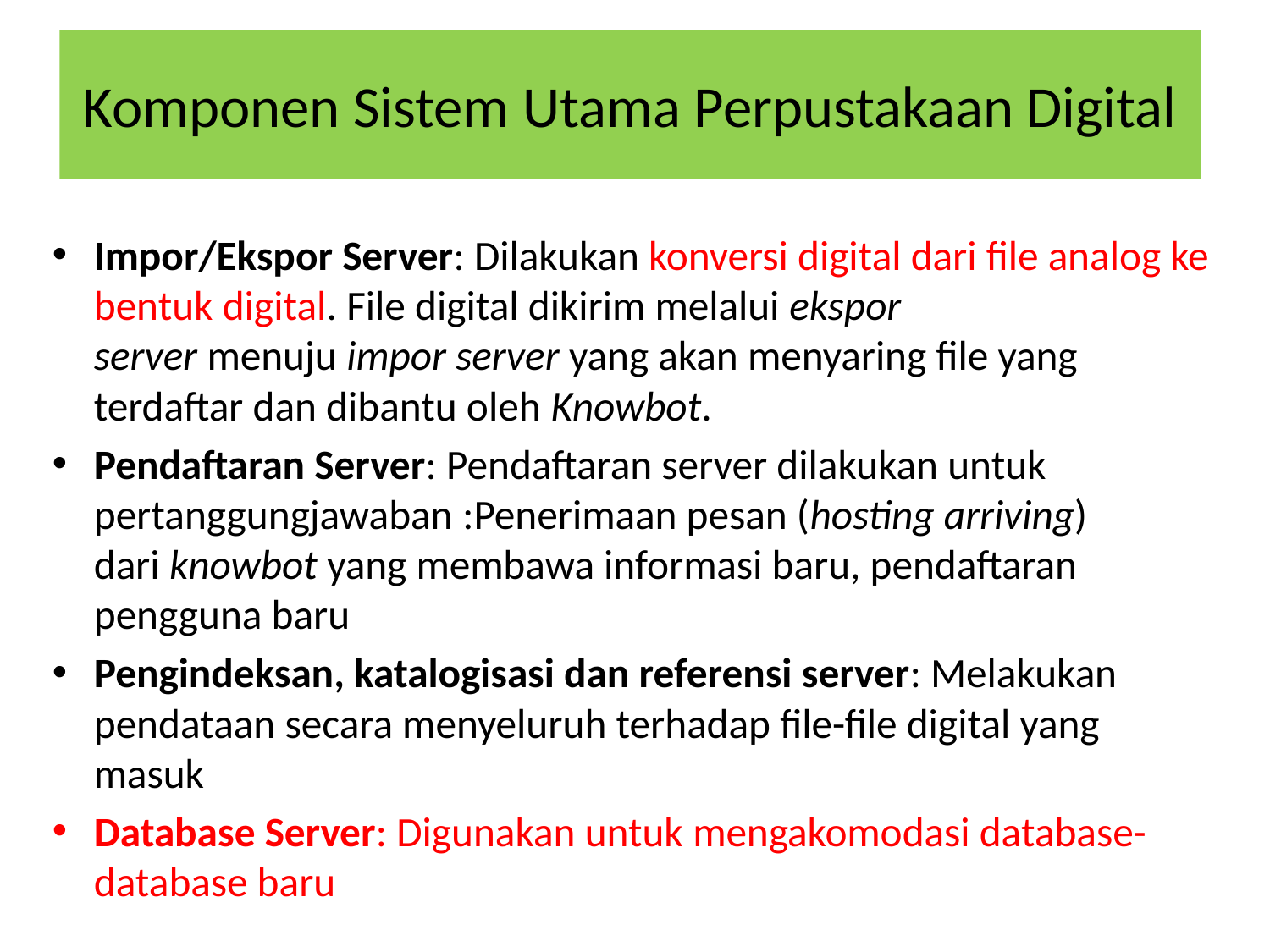

# Komponen Sistem Utama Perpustakaan Digital
Impor/Ekspor Server: Dilakukan konversi digital dari file analog ke bentuk digital. File digital dikirim melalui ekspor server menuju impor server yang akan menyaring file yang terdaftar dan dibantu oleh Knowbot.
Pendaftaran Server: Pendaftaran server dilakukan untuk pertanggungjawaban :Penerimaan pesan (hosting arriving) dari knowbot yang membawa informasi baru, pendaftaran pengguna baru
Pengindeksan, katalogisasi dan referensi server: Melakukan pendataan secara menyeluruh terhadap file-file digital yang masuk
Database Server: Digunakan untuk mengakomodasi database-database baru